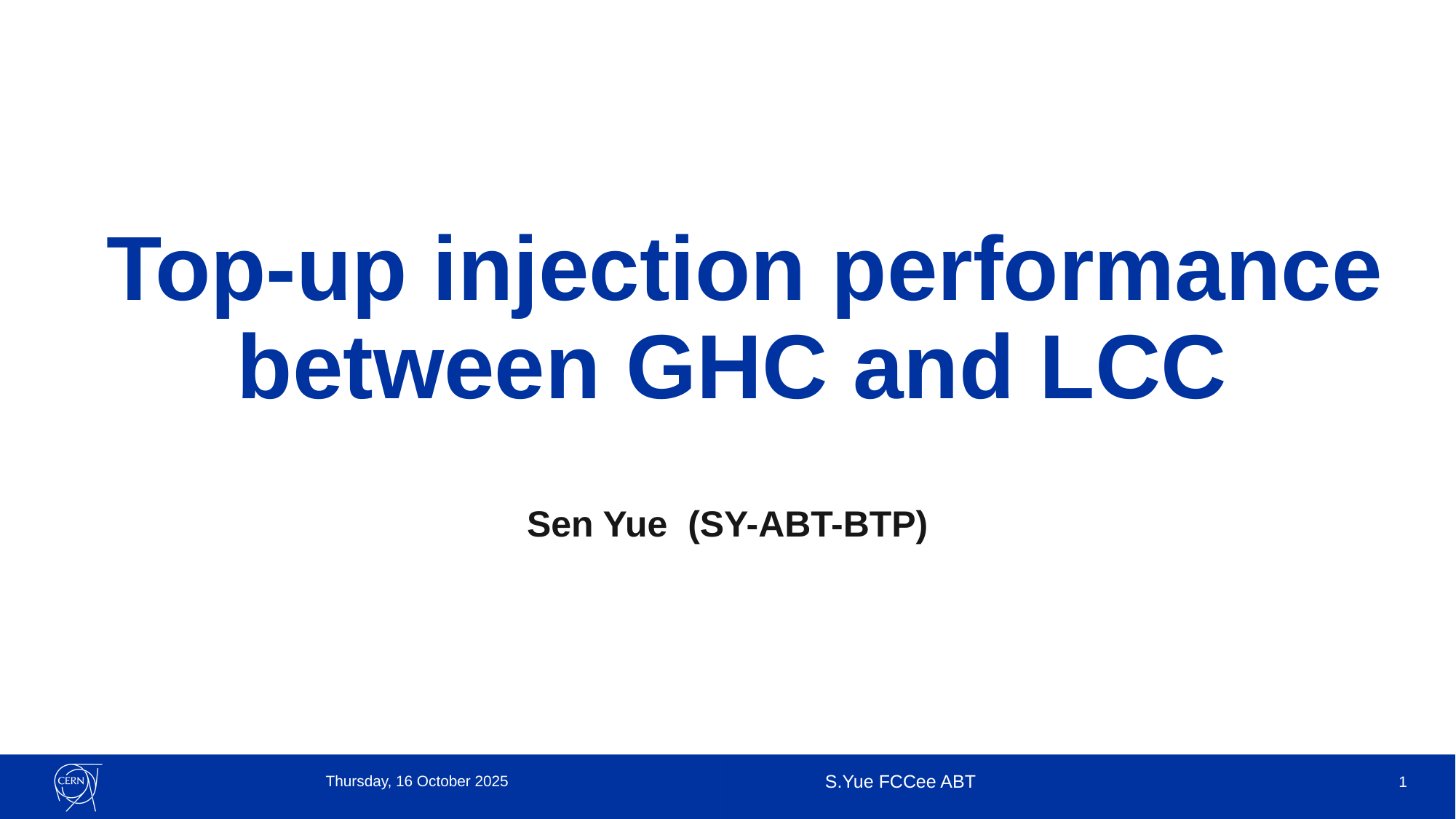

# Top-up injection performance between GHC and LCC
Sen Yue  (SY-ABT-BTP)

Thursday, 16 October 2025
S.Yue FCCee ABT
1